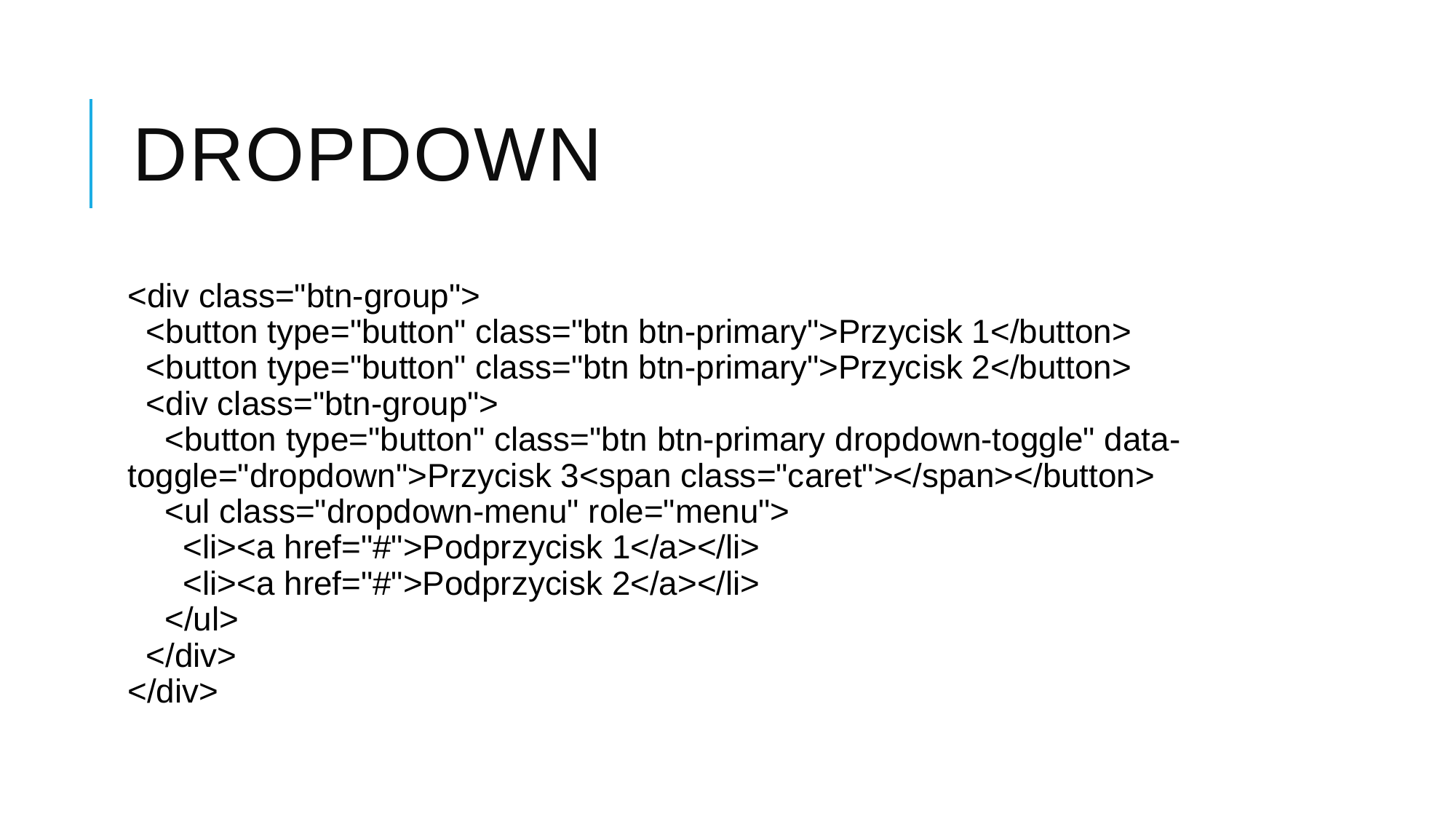

# Dropdown
<div class="btn-group">
  <button type="button" class="btn btn-primary">Przycisk 1</button>
  <button type="button" class="btn btn-primary">Przycisk 2</button>
  <div class="btn-group">
    <button type="button" class="btn btn-primary dropdown-toggle" data-toggle="dropdown">Przycisk 3<span class="caret"></span></button>
    <ul class="dropdown-menu" role="menu">
      <li><a href="#">Podprzycisk 1</a></li>
      <li><a href="#">Podprzycisk 2</a></li>
    </ul>
  </div>
</div>